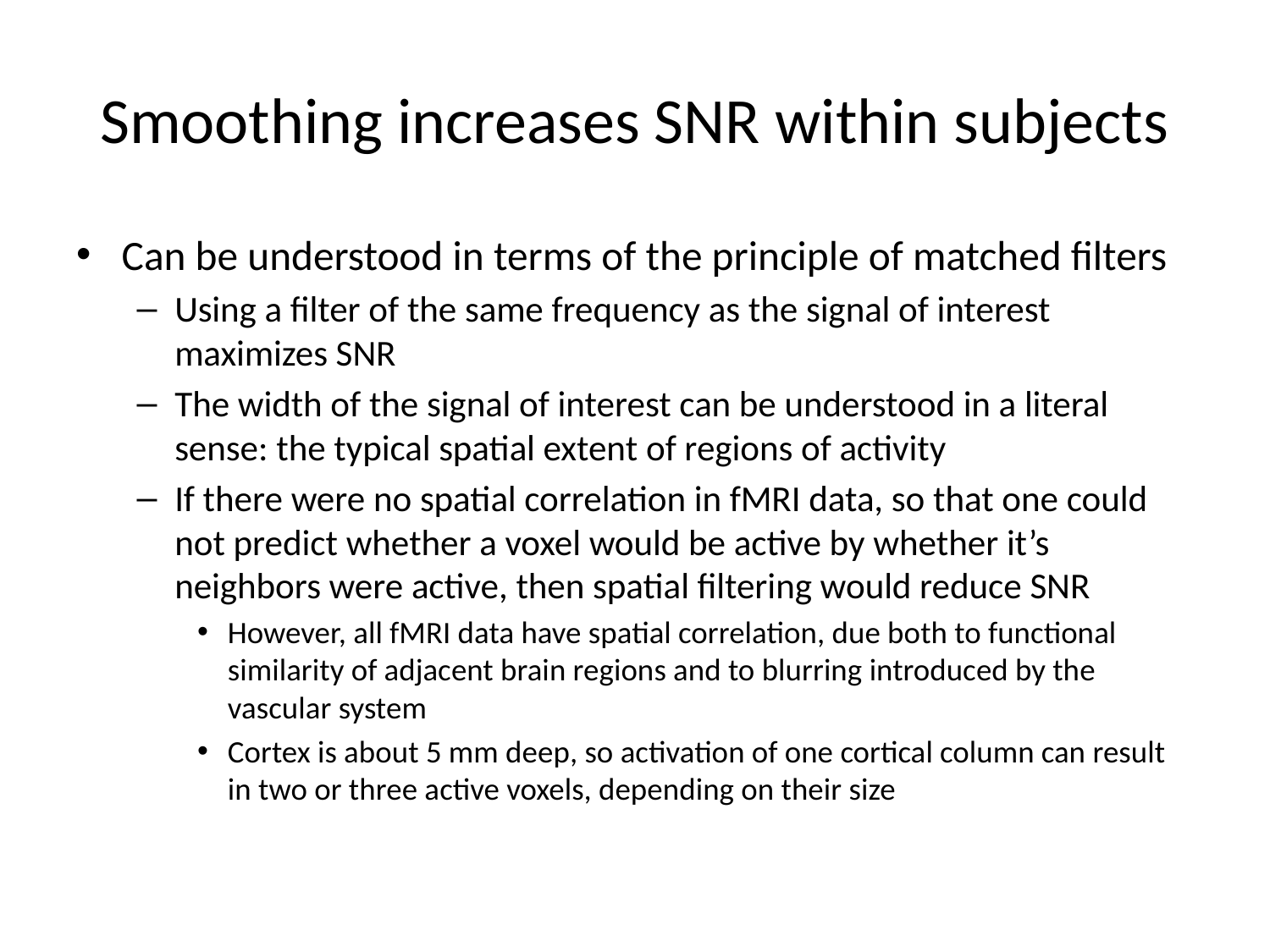

# Smoothing increases SNR within subjects
Can be understood in terms of the principle of matched filters
Using a filter of the same frequency as the signal of interest maximizes SNR
The width of the signal of interest can be understood in a literal sense: the typical spatial extent of regions of activity
If there were no spatial correlation in fMRI data, so that one could not predict whether a voxel would be active by whether it’s neighbors were active, then spatial filtering would reduce SNR
However, all fMRI data have spatial correlation, due both to functional similarity of adjacent brain regions and to blurring introduced by the vascular system
Cortex is about 5 mm deep, so activation of one cortical column can result in two or three active voxels, depending on their size